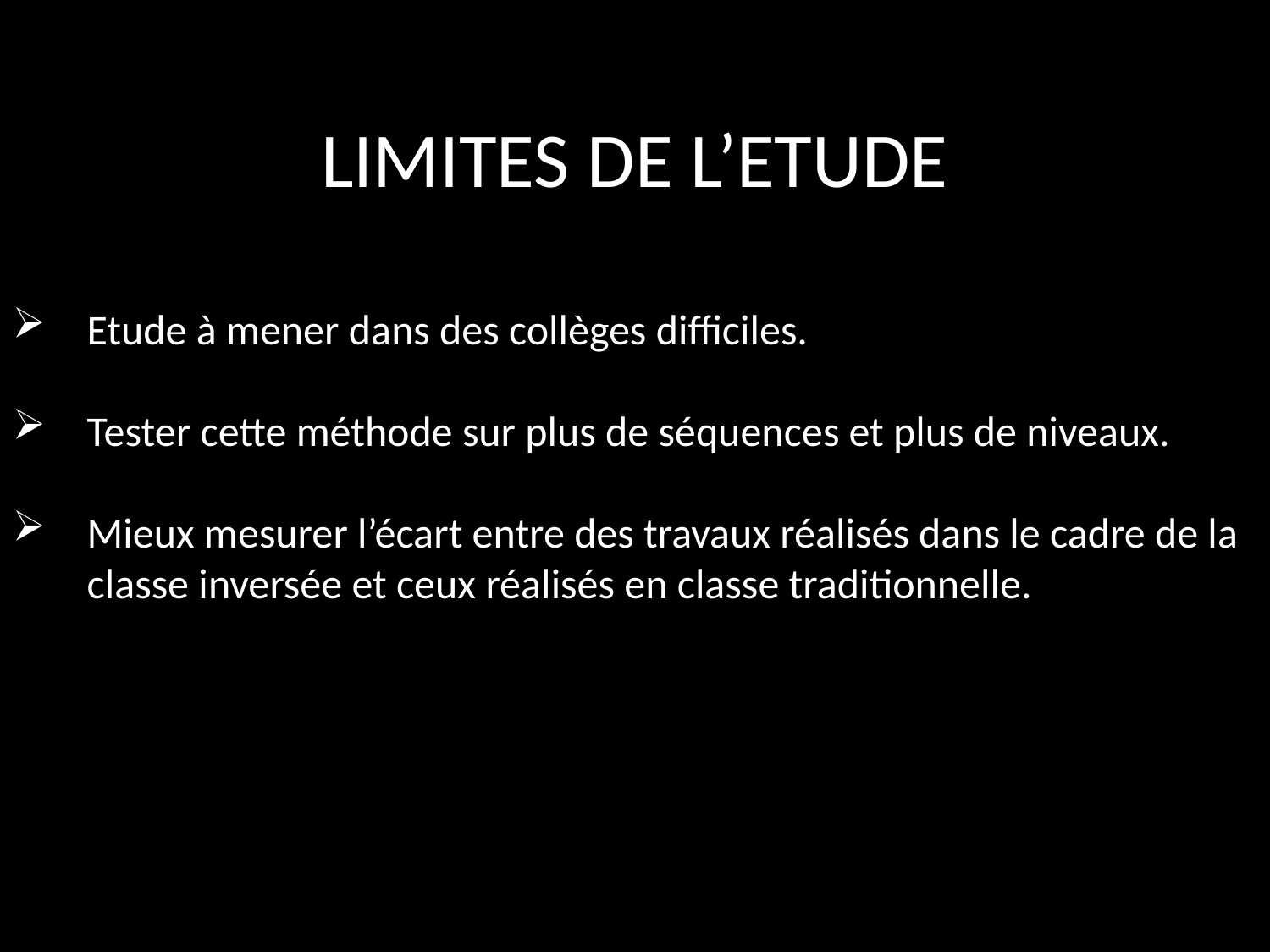

# LIMITES DE L’ETUDE
Etude à mener dans des collèges difficiles.

Tester cette méthode sur plus de séquences et plus de niveaux.

Mieux mesurer l’écart entre des travaux réalisés dans le cadre de la classe inversée et ceux réalisés en classe traditionnelle.